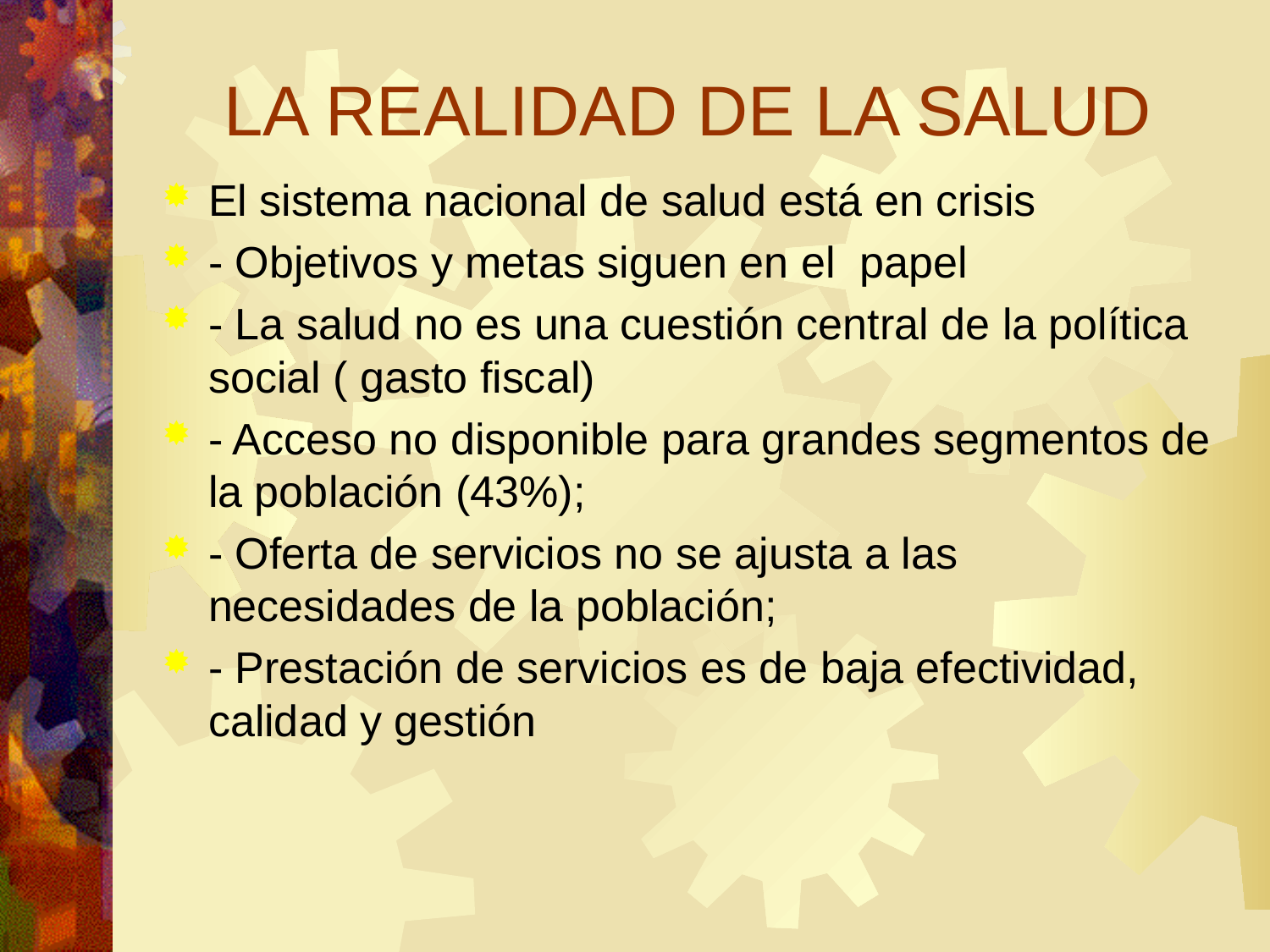

# LA REALIDAD DE LA SALUD
El sistema nacional de salud está en crisis
- Objetivos y metas siguen en el  papel
- La salud no es una cuestión central de la política social ( gasto fiscal)
- Acceso no disponible para grandes segmentos de la población (43%);
- Oferta de servicios no se ajusta a las necesidades de la población;
- Prestación de servicios es de baja efectividad, calidad y gestión